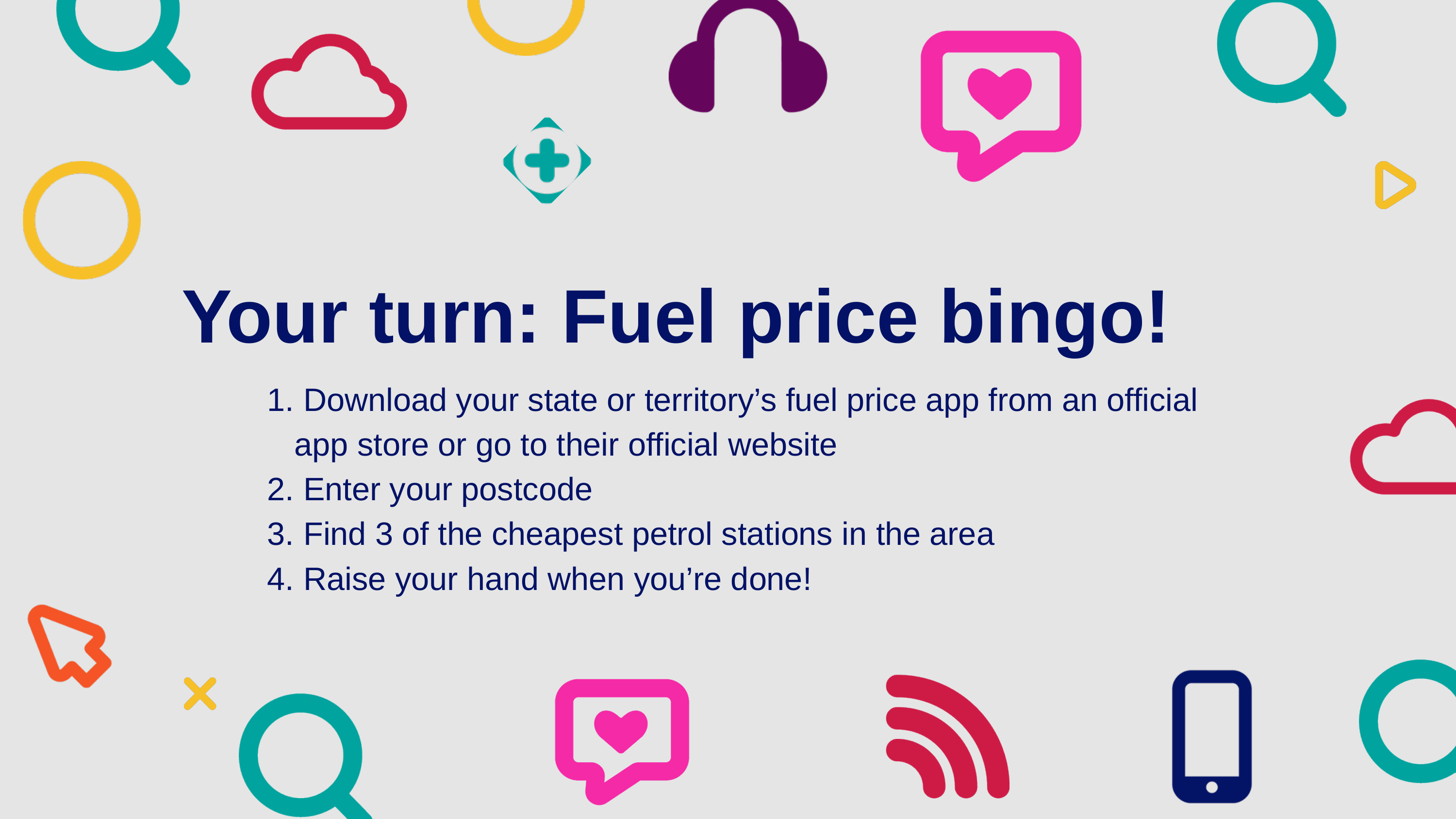

Your turn: Fuel price bingo!

 Download your state or territory’s fuel price app from an official app store or go to their official website
 Enter your postcode
 Find 3 of the cheapest petrol stations in the area
 Raise your hand when you’re done!